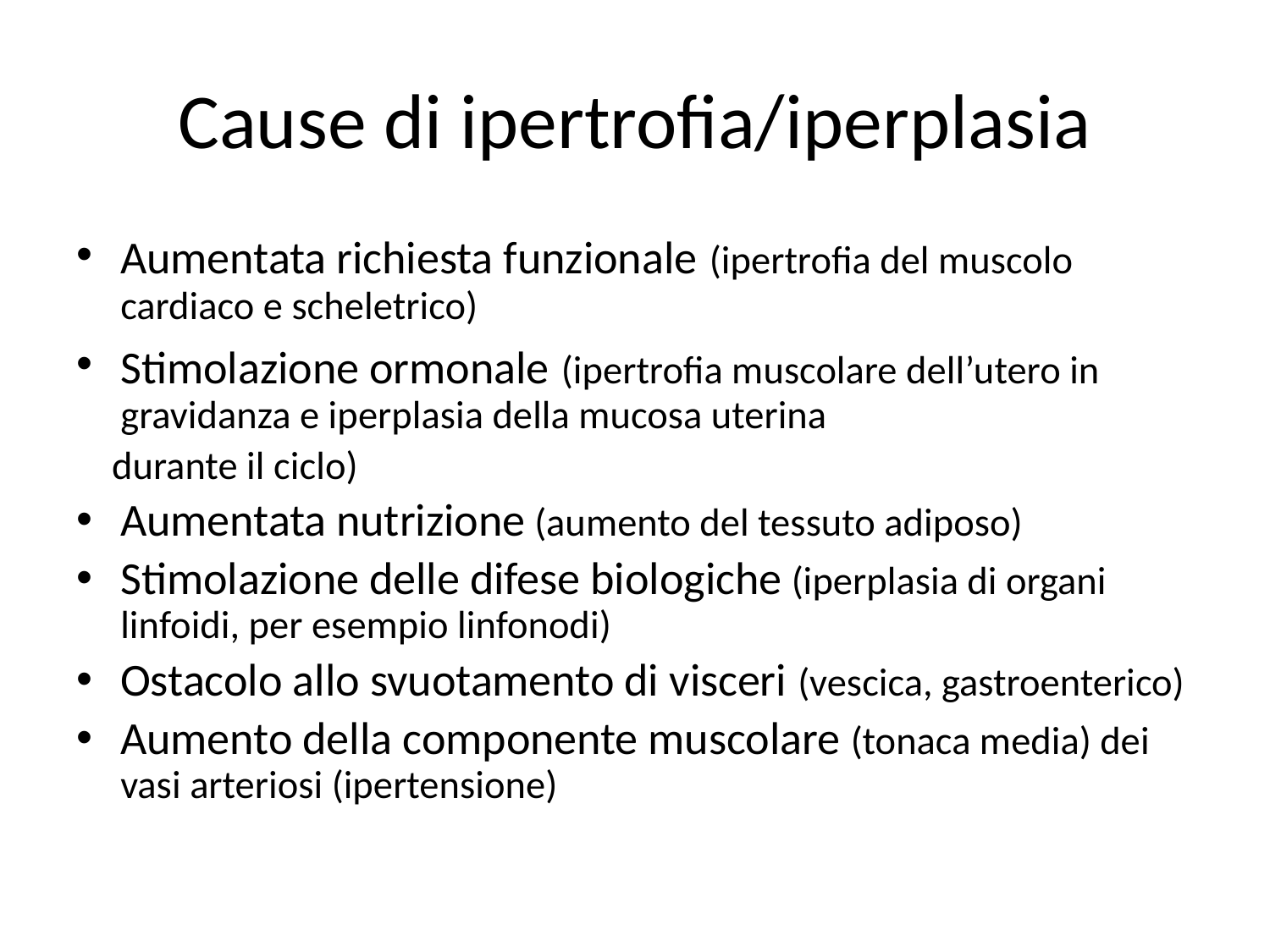

# Cause di ipertrofia/iperplasia
Aumentata richiesta funzionale (ipertrofia del muscolo cardiaco e scheletrico)
Stimolazione ormonale (ipertrofia muscolare dell’utero in gravidanza e iperplasia della mucosa uterina
    durante il ciclo)
Aumentata nutrizione (aumento del tessuto adiposo)
Stimolazione delle difese biologiche (iperplasia di organi linfoidi, per esempio linfonodi)
Ostacolo allo svuotamento di visceri (vescica, gastroenterico)
Aumento della componente muscolare (tonaca media) dei vasi arteriosi (ipertensione)